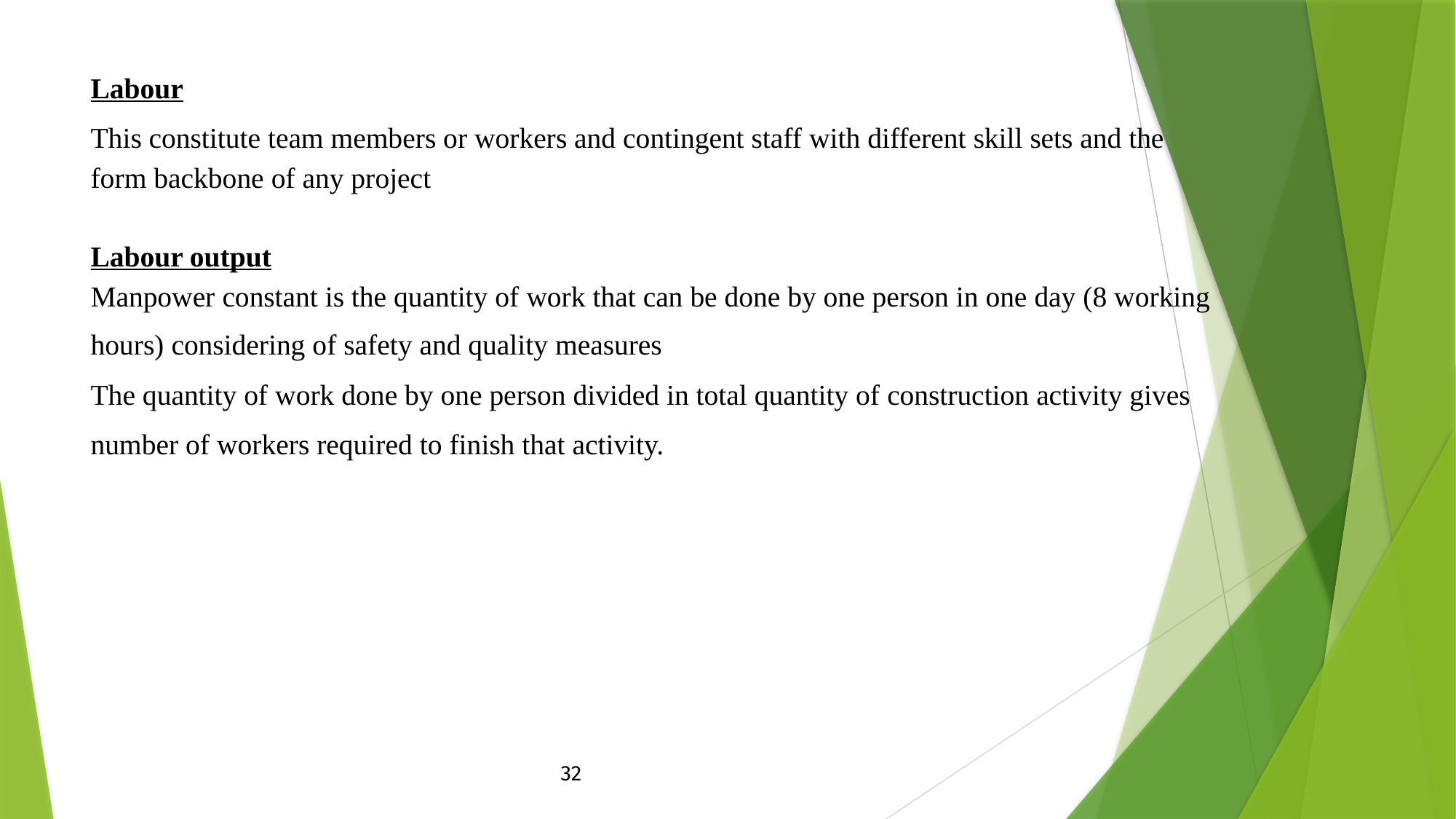

Labour
This constitute team members or workers and contingent staff with different skill sets and the
form backbone of any project

Labour output
Manpower constant is the quantity of work that can be done by one person in one day (8 working
hours) considering of safety and quality measures
The quantity of work done by one person divided in total quantity of construction activity gives
number of workers required to finish that activity.

32